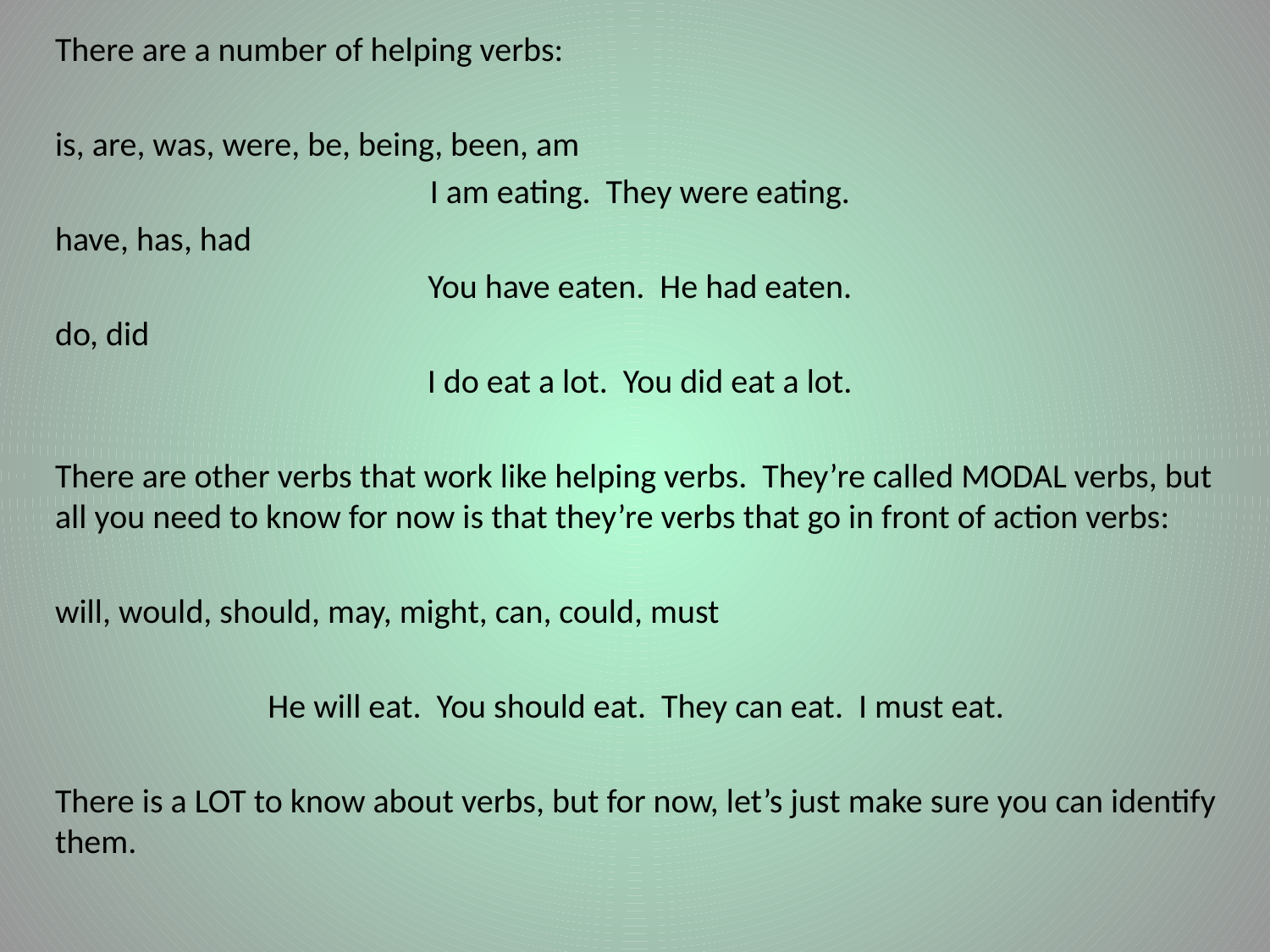

There are a number of helping verbs:

is, are, was, were, be, being, been, am
I am eating.  They were eating.
have, has, had
You have eaten.  He had eaten.
do, did
I do eat a lot.  You did eat a lot.

There are other verbs that work like helping verbs.  They’re called MODAL verbs, but all you need to know for now is that they’re verbs that go in front of action verbs:

will, would, should, may, might, can, could, must

He will eat.  You should eat.  They can eat.  I must eat.

There is a LOT to know about verbs, but for now, let’s just make sure you can identify them.
#